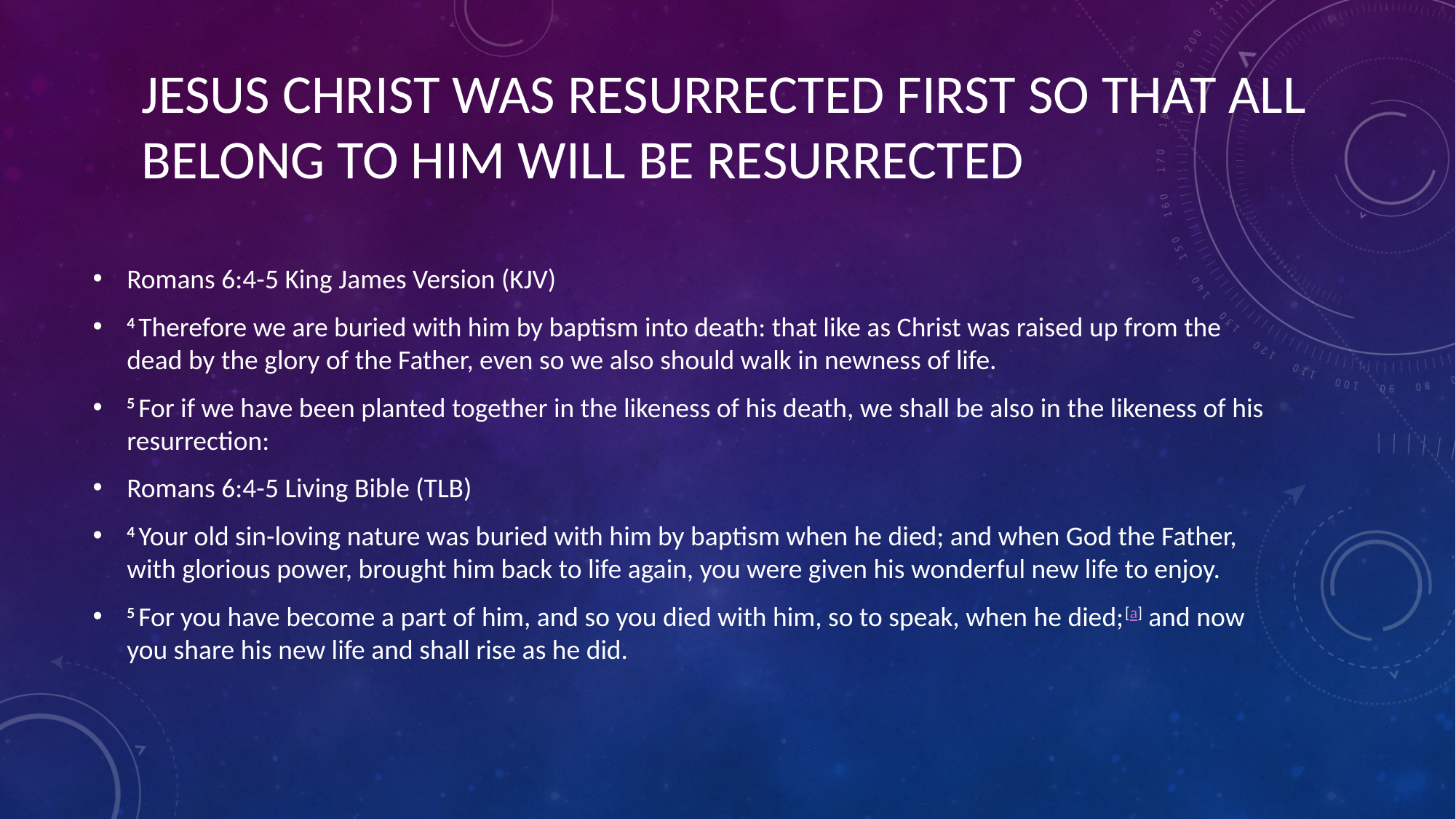

# Jesus Christ was resurrected first so that all belong to Him will be resurrected
Romans 6:4-5 King James Version (KJV)
4 Therefore we are buried with him by baptism into death: that like as Christ was raised up from the dead by the glory of the Father, even so we also should walk in newness of life.
5 For if we have been planted together in the likeness of his death, we shall be also in the likeness of his resurrection:
Romans 6:4-5 Living Bible (TLB)
4 Your old sin-loving nature was buried with him by baptism when he died; and when God the Father, with glorious power, brought him back to life again, you were given his wonderful new life to enjoy.
5 For you have become a part of him, and so you died with him, so to speak, when he died;[a] and now you share his new life and shall rise as he did.